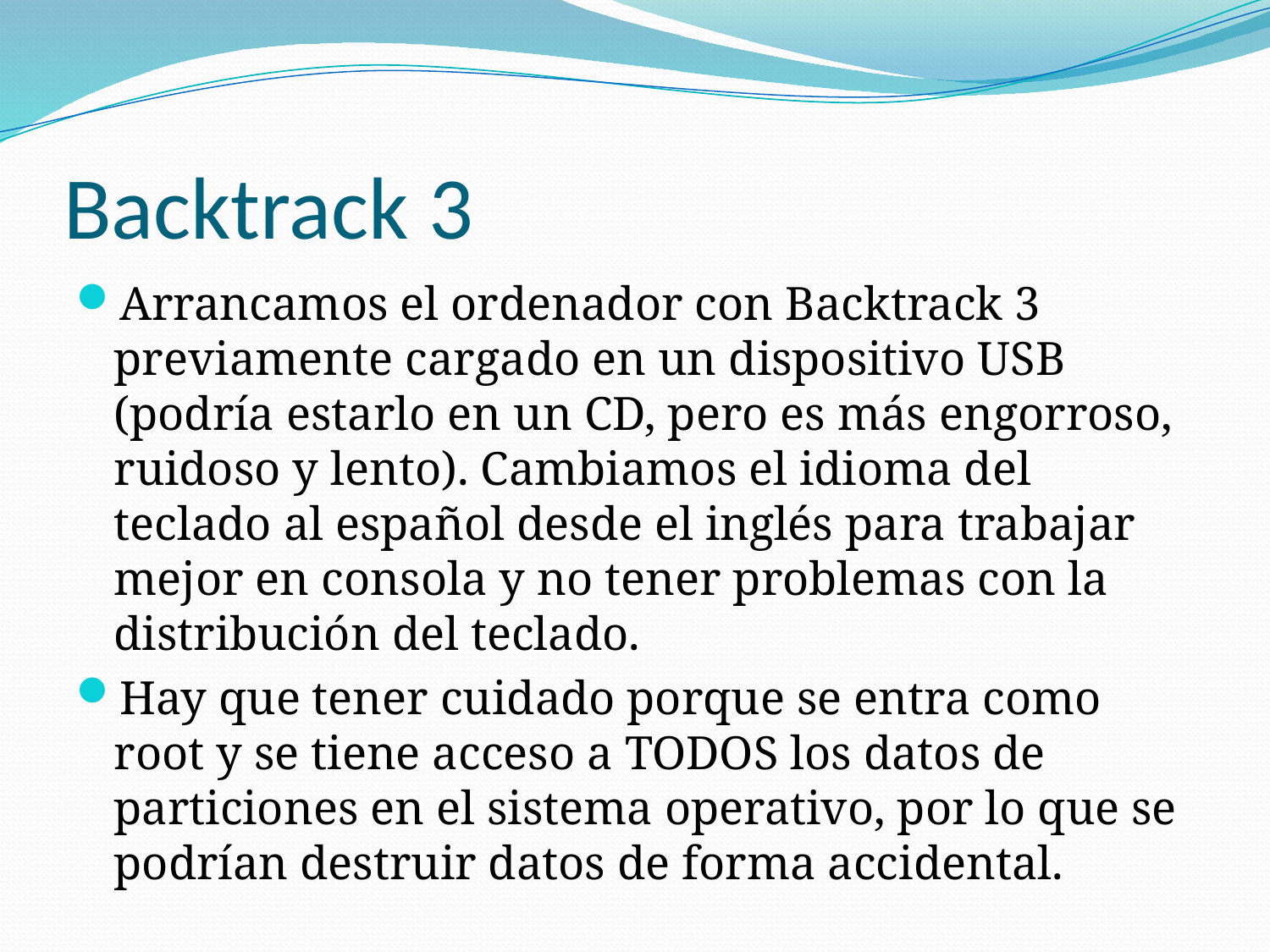

# Backtrack 3
Arrancamos el ordenador con Backtrack 3 previamente cargado en un dispositivo USB (podría estarlo en un CD, pero es más engorroso, ruidoso y lento). Cambiamos el idioma del teclado al español desde el inglés para trabajar mejor en consola y no tener problemas con la distribución del teclado.
Hay que tener cuidado porque se entra como root y se tiene acceso a TODOS los datos de particiones en el sistema operativo, por lo que se podrían destruir datos de forma accidental.